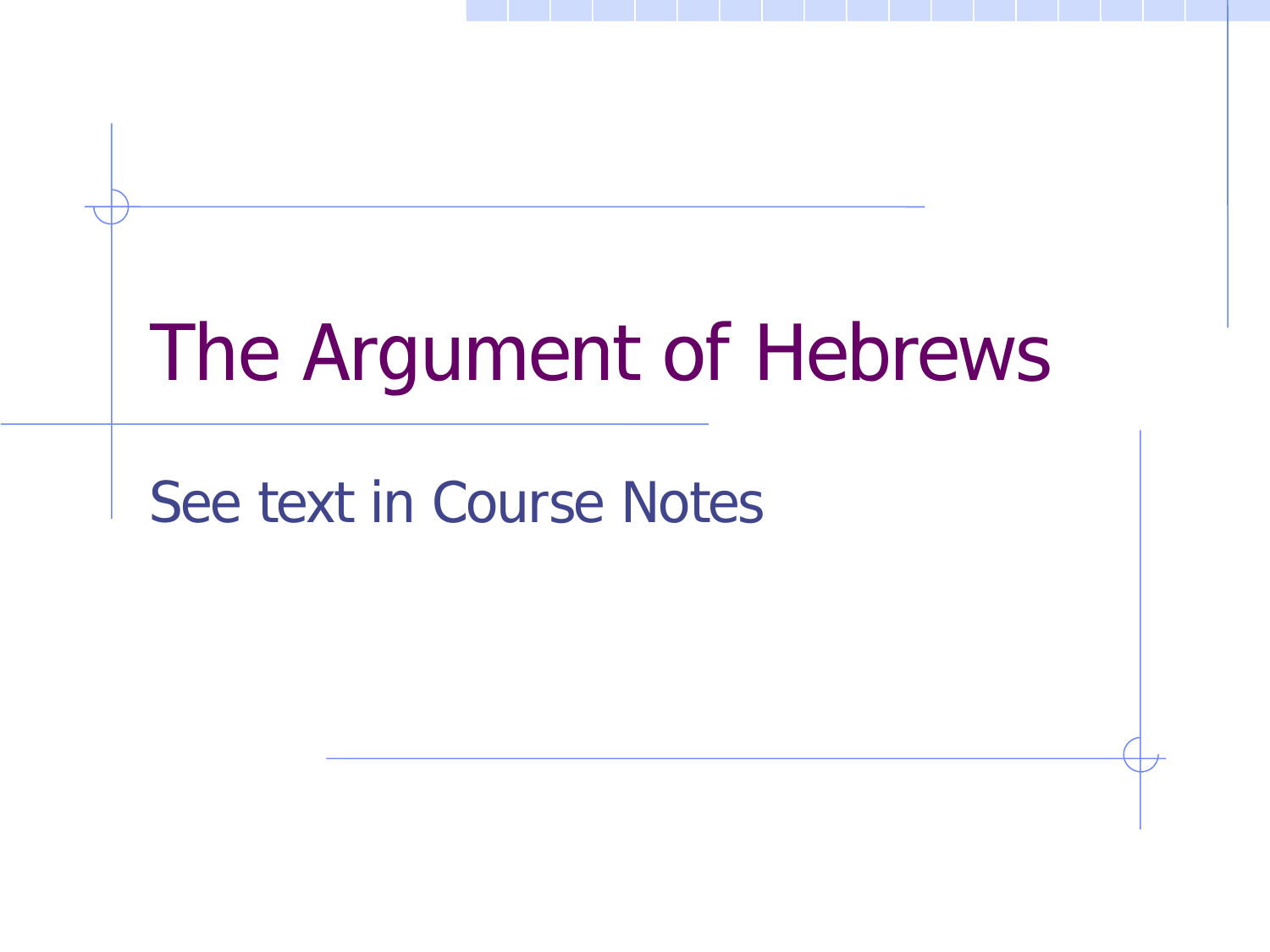

# The Argument of Hebrews
See text in Course Notes